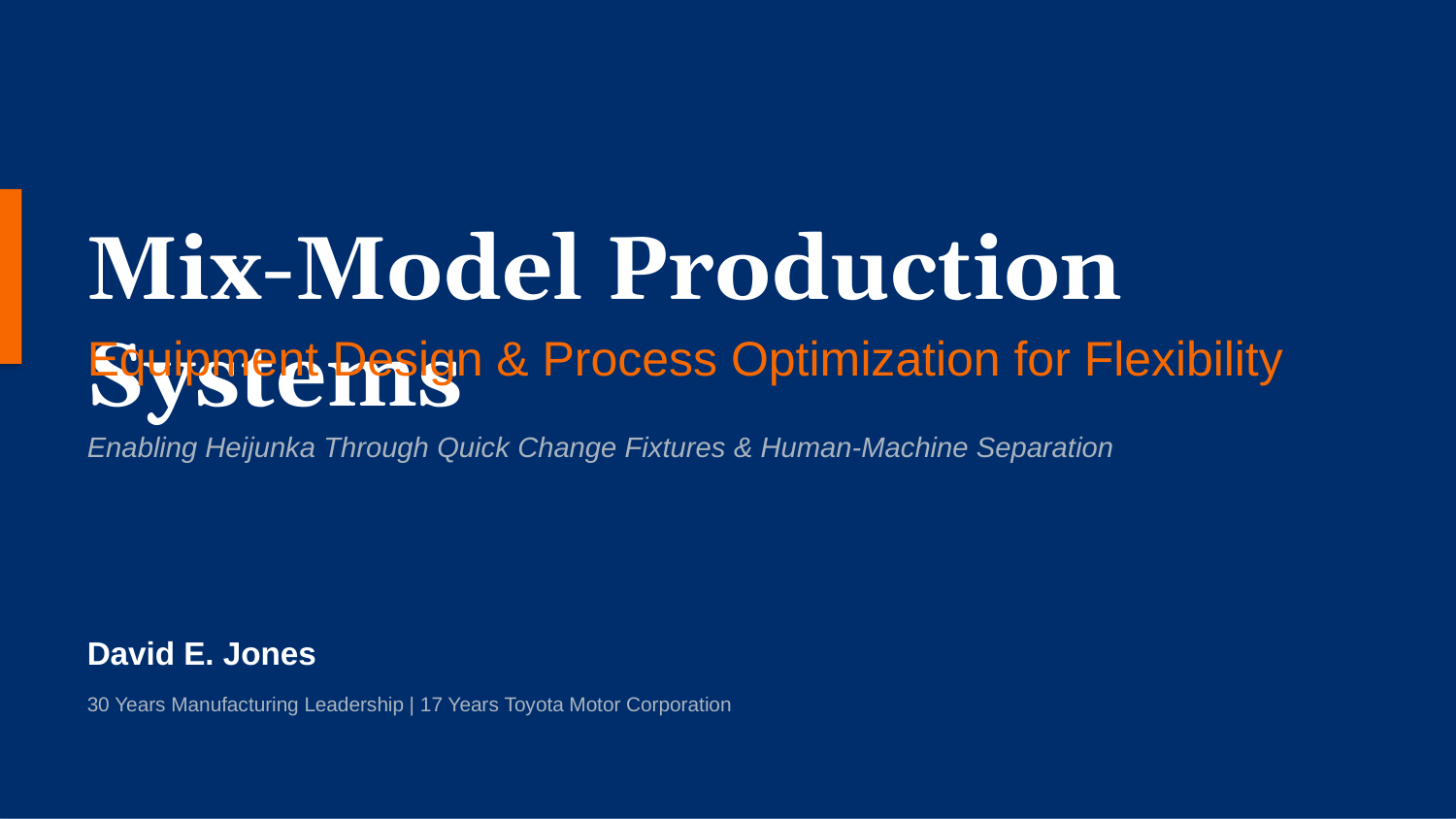

Mix-Model Production Systems
Equipment Design & Process Optimization for Flexibility
Enabling Heijunka Through Quick Change Fixtures & Human-Machine Separation
David E. Jones
30 Years Manufacturing Leadership | 17 Years Toyota Motor Corporation